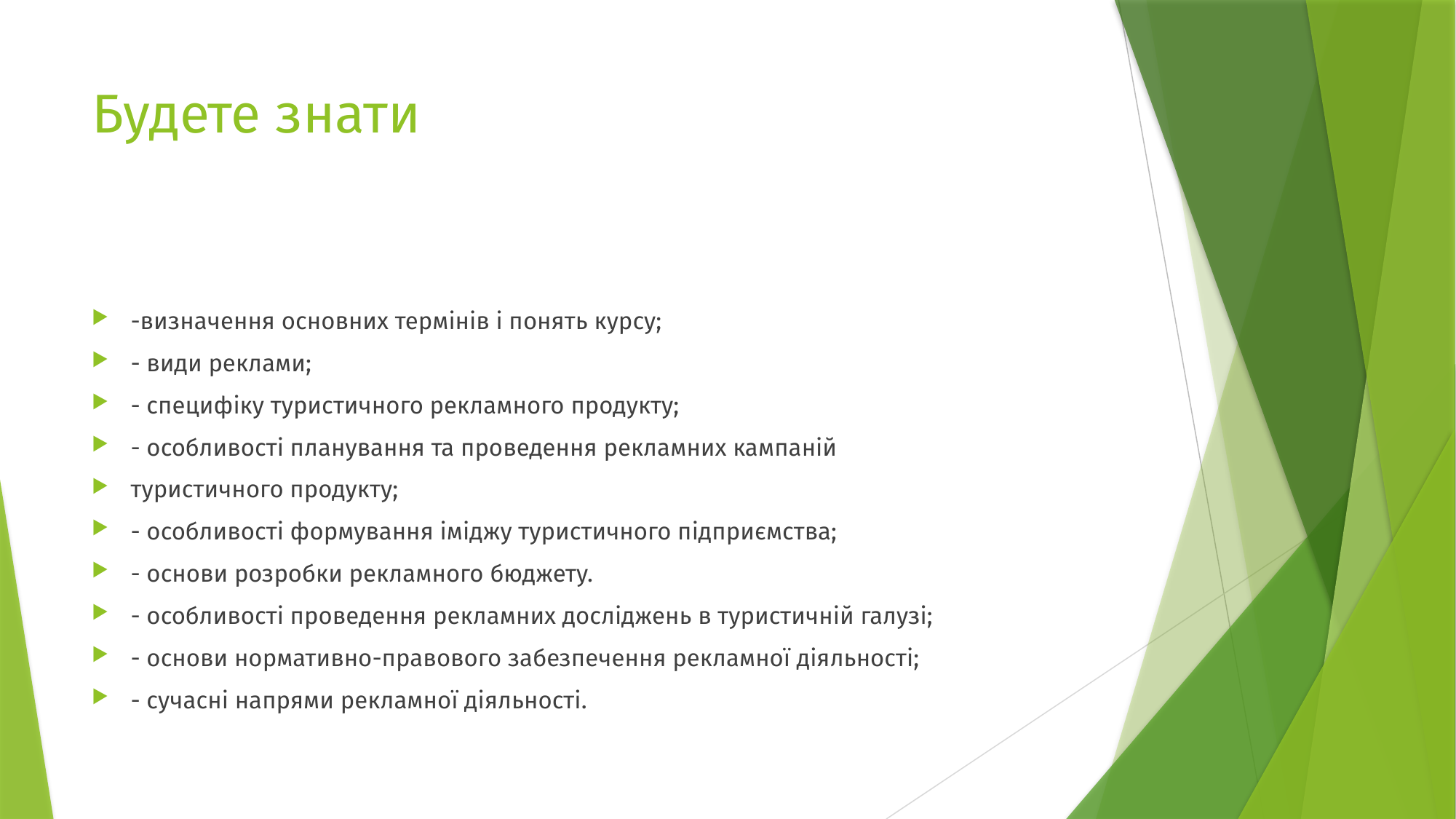

# Будете знати

-визначення основних термінів і понять курсу;
- види реклами;
- специфіку туристичного рекламного продукту;
- особливості планування та проведення рекламних кампаній
туристичного продукту;
- особливості формування іміджу туристичного підприємства;
- основи розробки рекламного бюджету.
- особливості проведення рекламних досліджень в туристичній галузі;
- основи нормативно-правового забезпечення рекламної діяльності;
- сучасні напрями рекламної діяльності.